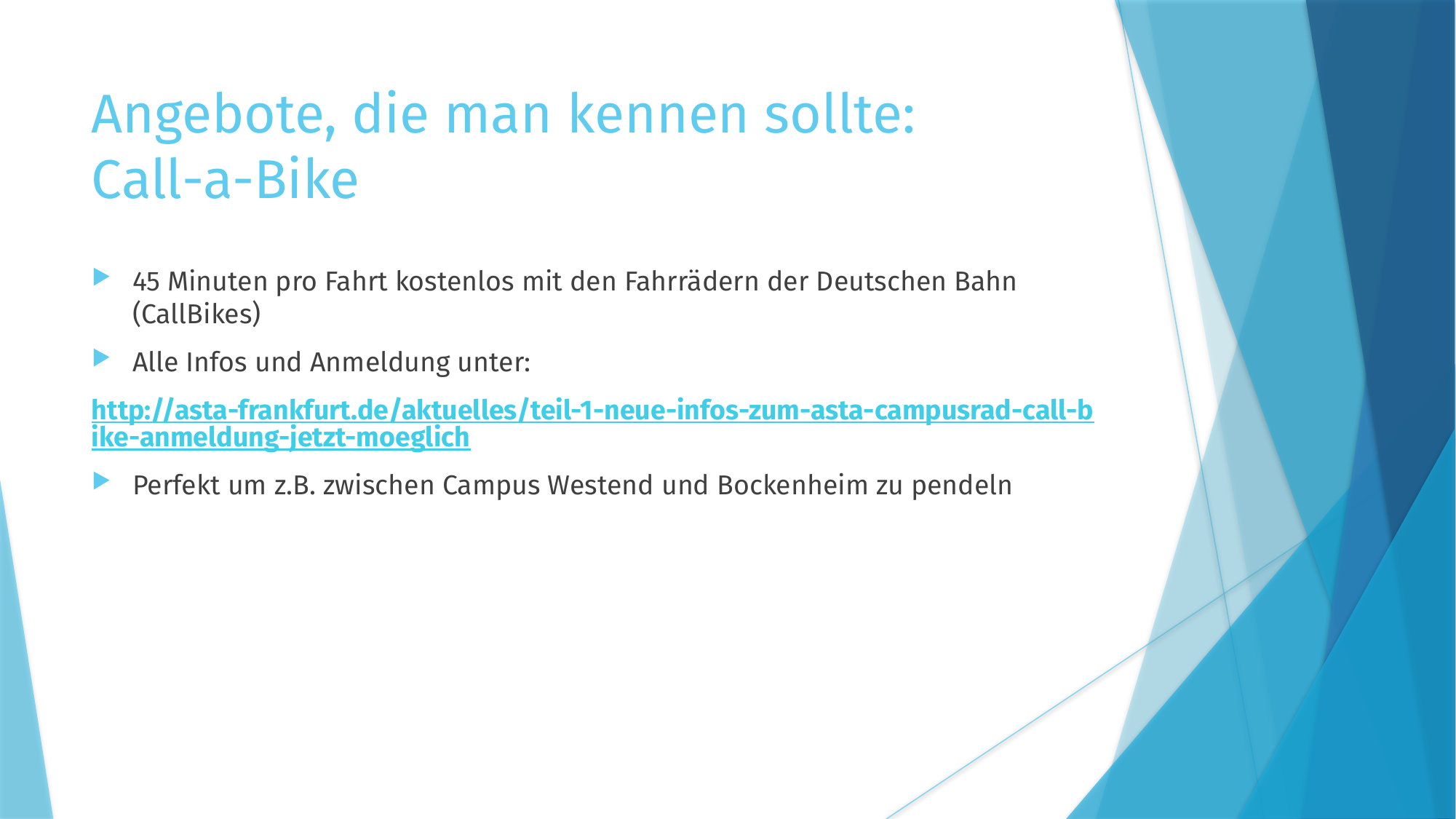

Angebote, die man kennen sollte:
Call-a-Bike
45 Minuten pro Fahrt kostenlos mit den Fahrrädern der Deutschen Bahn (CallBikes)
Alle Infos und Anmeldung unter:
http://asta-frankfurt.de/aktuelles/teil-1-neue-infos-zum-asta-campusrad-call-bike-anmeldung-jetzt-moeglich
Perfekt um z.B. zwischen Campus Westend und Bockenheim zu pendeln